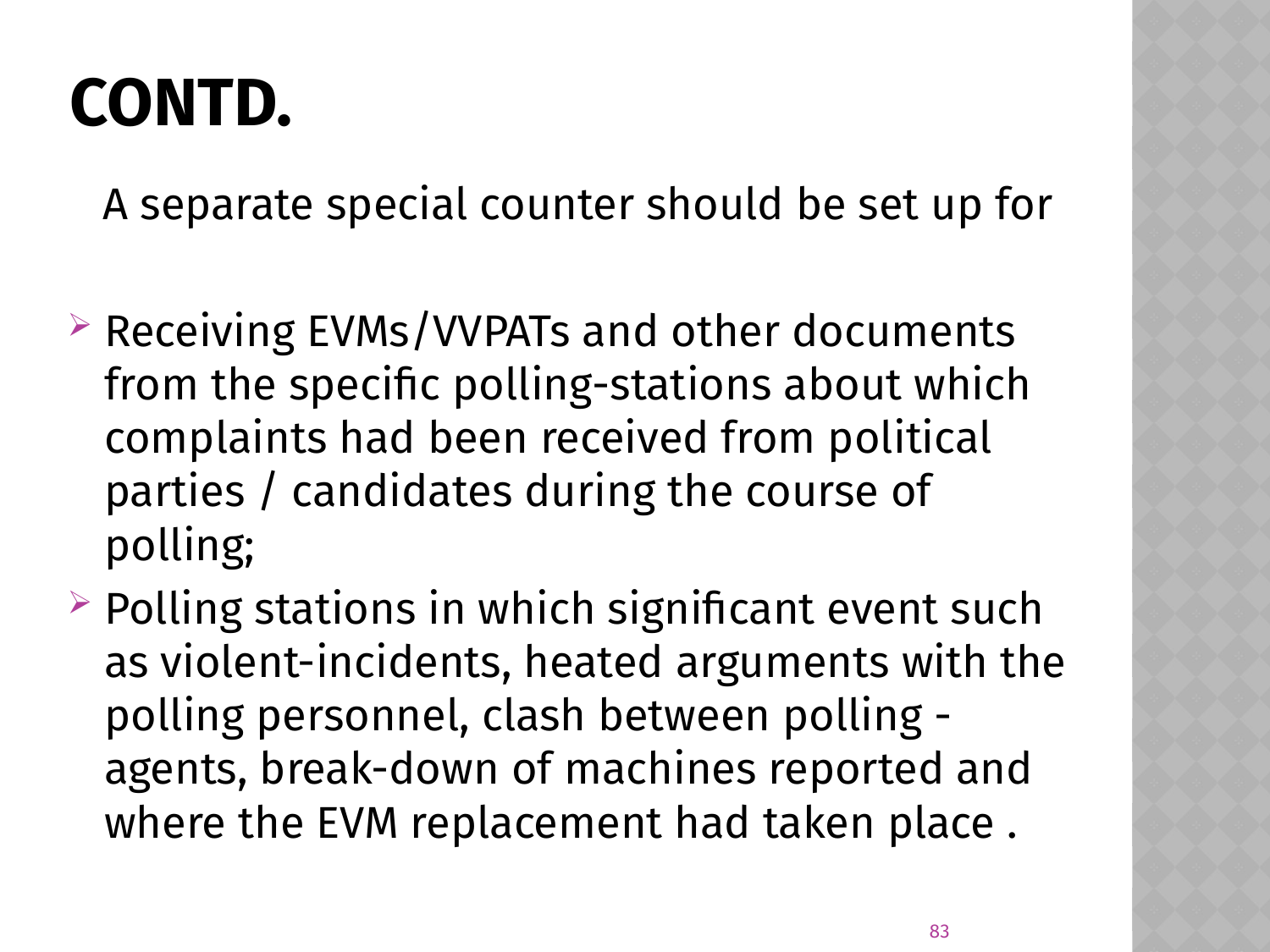

# Contd.
   A separate special counter should be set up for

Receiving EVMs/VVPATs and other documents from the specific polling-stations about which complaints had been received from political parties / candidates during the course of polling;
Polling stations in which significant event such as violent-incidents, heated arguments with the polling personnel, clash between polling -agents, break-down of machines reported and where the EVM replacement had taken place .
83